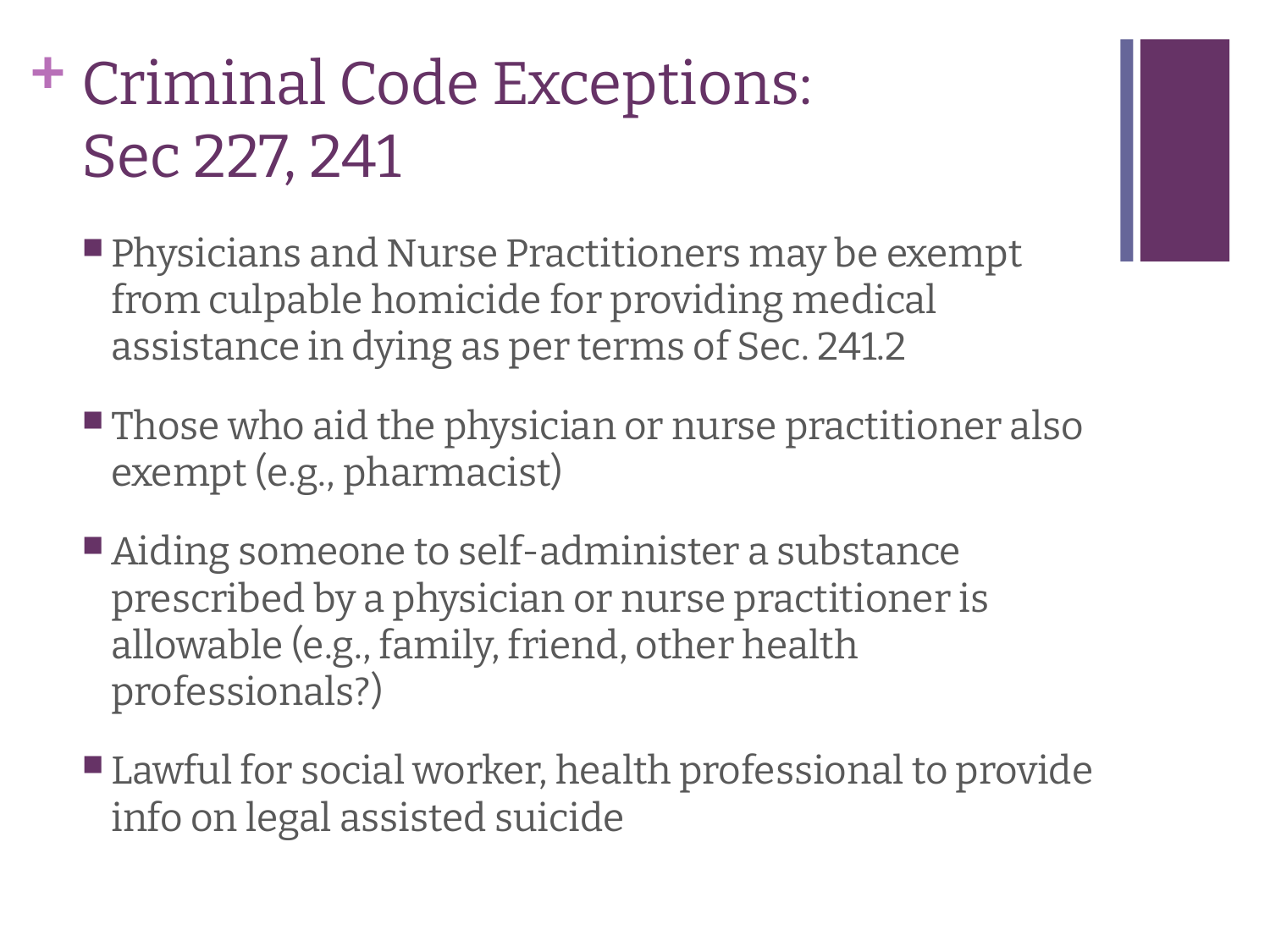

# Criminal Code Exceptions: Sec 227, 241
Physicians and Nurse Practitioners may be exempt from culpable homicide for providing medical assistance in dying as per terms of Sec. 241.2
Those who aid the physician or nurse practitioner also exempt (e.g., pharmacist)
Aiding someone to self-administer a substance prescribed by a physician or nurse practitioner is allowable (e.g., family, friend, other health professionals?)
Lawful for social worker, health professional to provide info on legal assisted suicide